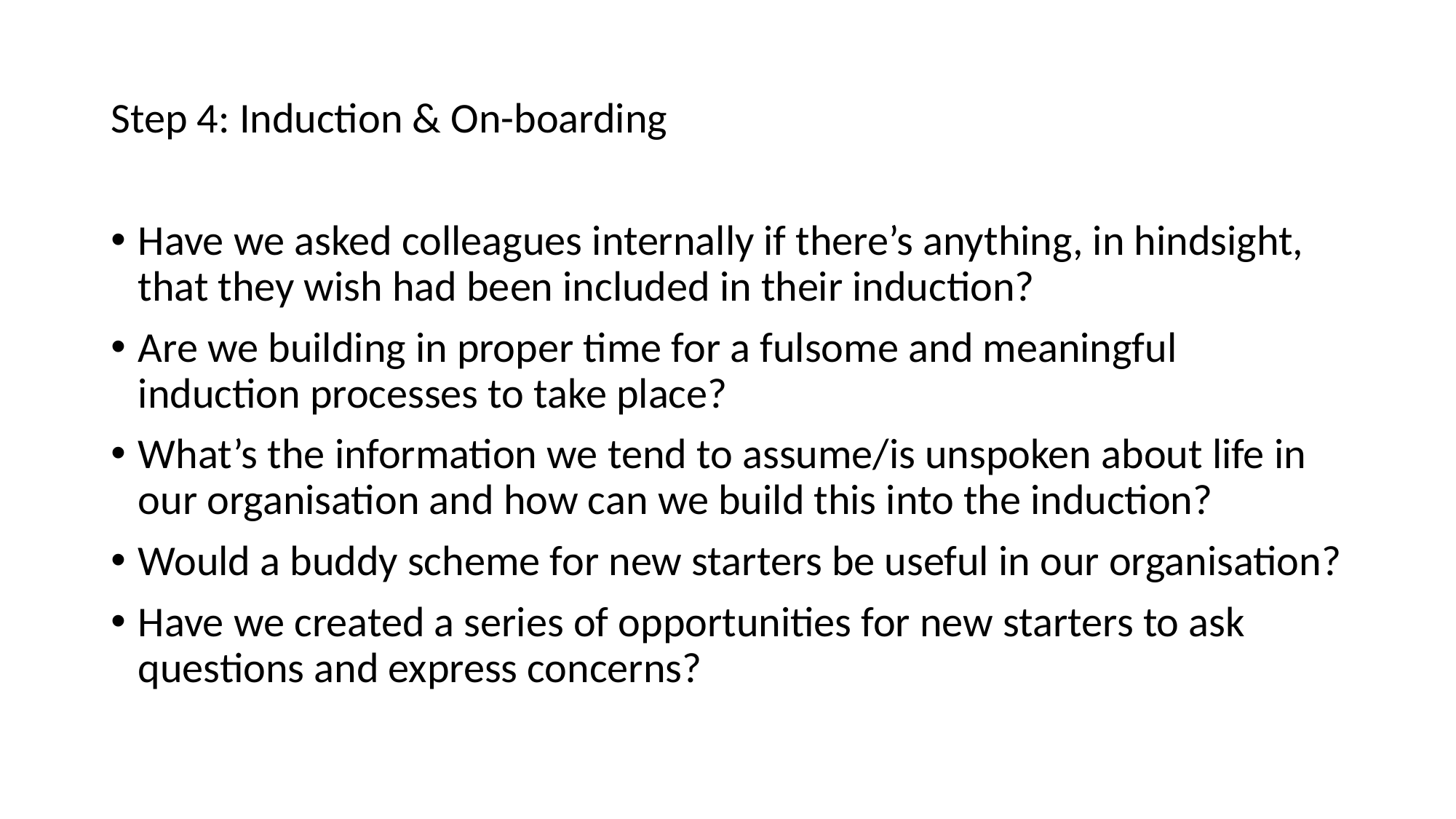

Step 4: Induction & On-boarding

Have we asked colleagues internally if there’s anything, in hindsight, that they wish had been included in their induction?
Are we building in proper time for a fulsome and meaningful induction processes to take place?
What’s the information we tend to assume/is unspoken about life in our organisation and how can we build this into the induction?
Would a buddy scheme for new starters be useful in our organisation?
Have we created a series of opportunities for new starters to ask questions and express concerns?